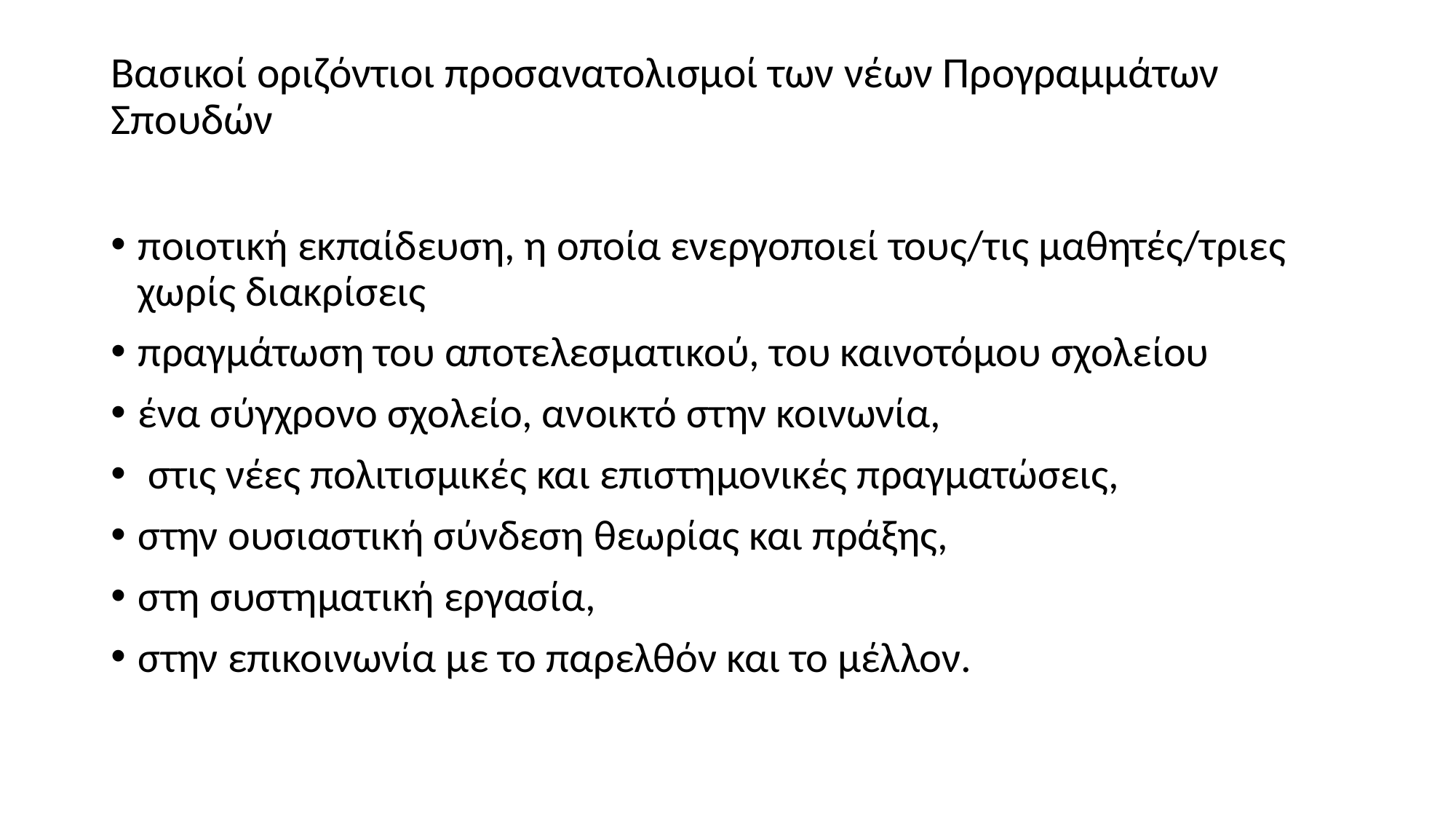

# Βασικοί οριζόντιοι προσανατολισμοί των νέων Προγραμμάτων Σπουδών
ποιοτική εκπαίδευση, η οποία ενεργοποιεί τους/τις μαθητές/τριες χωρίς διακρίσεις
πραγμάτωση του αποτελεσματικού, του καινοτόμου σχολείου
ένα σύγχρονο σχολείο, ανοικτό στην κοινωνία,
 στις νέες πολιτισμικές και επιστημονικές πραγματώσεις,
στην ουσιαστική σύνδεση θεωρίας και πράξης,
στη συστηματική εργασία,
στην επικοινωνία με το παρελθόν και το μέλλον.